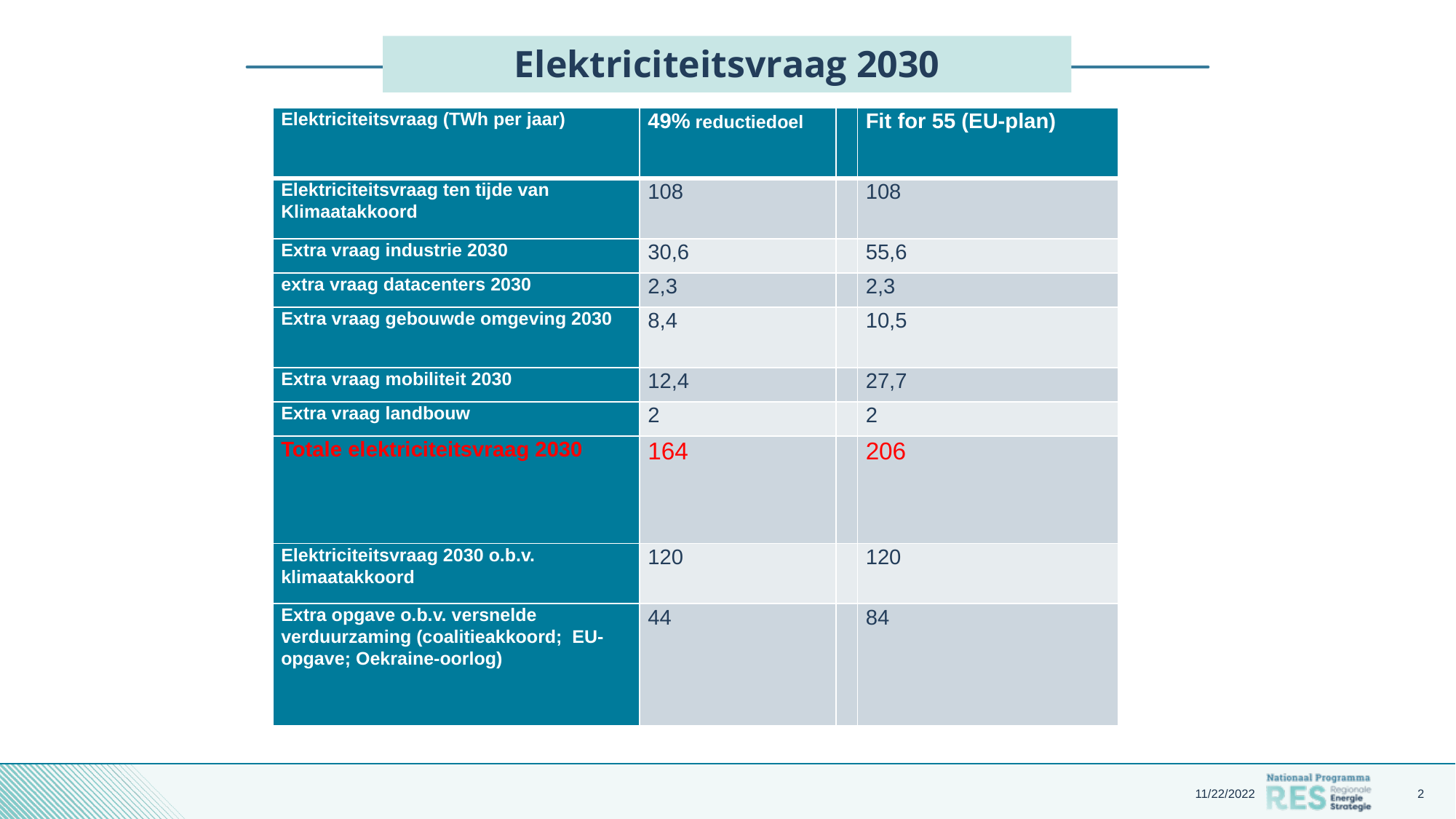

# Elektriciteitsvraag 2030
| Elektriciteitsvraag (TWh per jaar) | 49% reductiedoel |  | Fit for 55 (EU-plan) |
| --- | --- | --- | --- |
| Elektriciteitsvraag ten tijde van Klimaatakkoord | 108 |  | 108 |
| Extra vraag industrie 2030 | 30,6 |  | 55,6 |
| extra vraag datacenters 2030 | 2,3 |  | 2,3 |
| Extra vraag gebouwde omgeving 2030 | 8,4 |  | 10,5 |
| Extra vraag mobiliteit 2030 | 12,4 |  | 27,7 |
| Extra vraag landbouw | 2 |  | 2 |
| Totale elektriciteitsvraag 2030 | 164 |  | 206 |
| Elektriciteitsvraag 2030 o.b.v. klimaatakkoord | 120 |  | 120 |
| Extra opgave o.b.v. versnelde verduurzaming (coalitieakkoord; EU-opgave; Oekraine-oorlog) | 44 |  | 84 |

11/22/2022
2